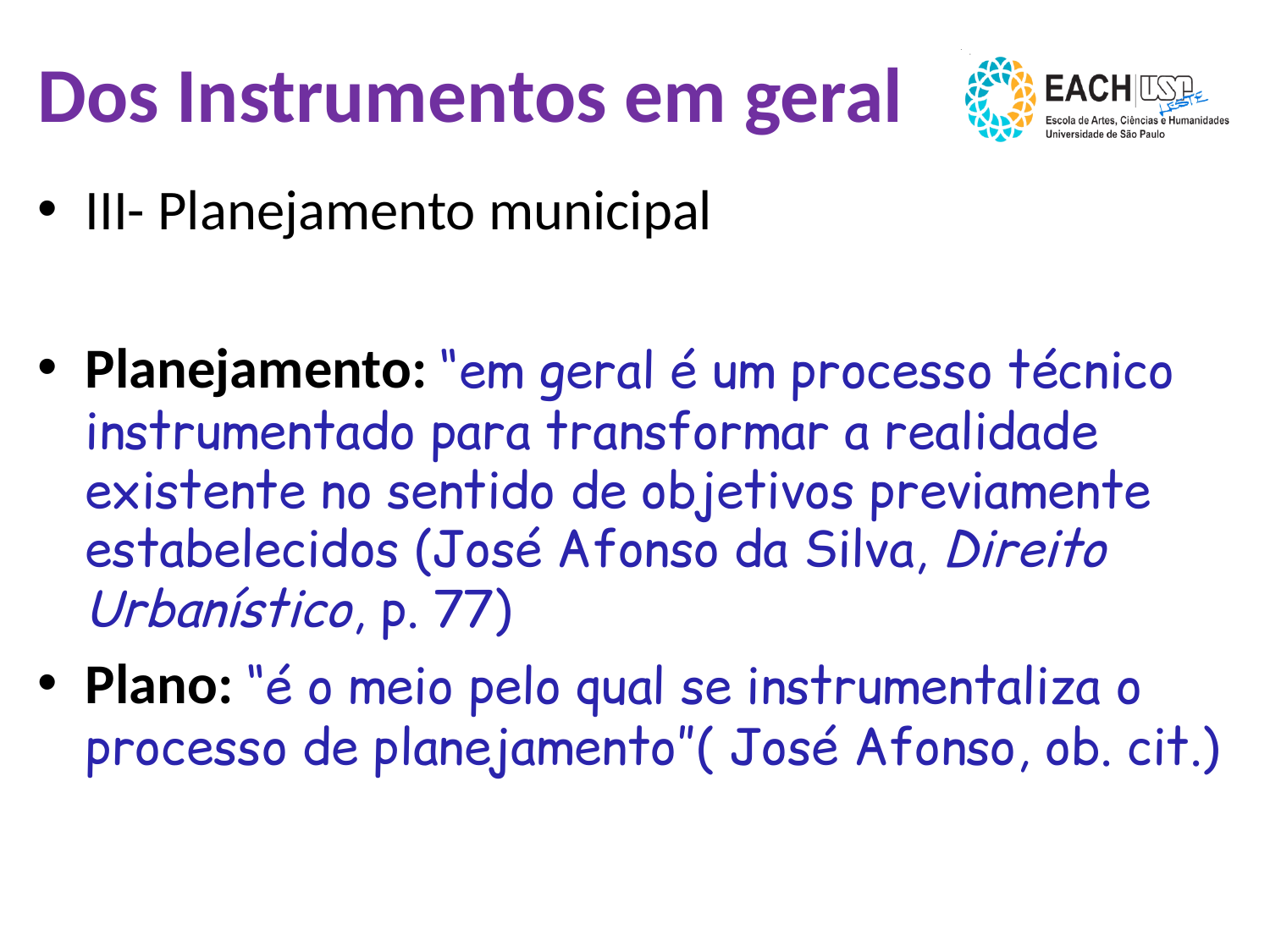

# Dos Instrumentos em geral
III- Planejamento municipal

Planejamento: “em geral é um processo técnico instrumentado para transformar a realidade existente no sentido de objetivos previamente estabelecidos (José Afonso da Silva, Direito Urbanístico, p. 77)
Plano: “é o meio pelo qual se instrumentaliza o processo de planejamento”( José Afonso, ob. cit.)